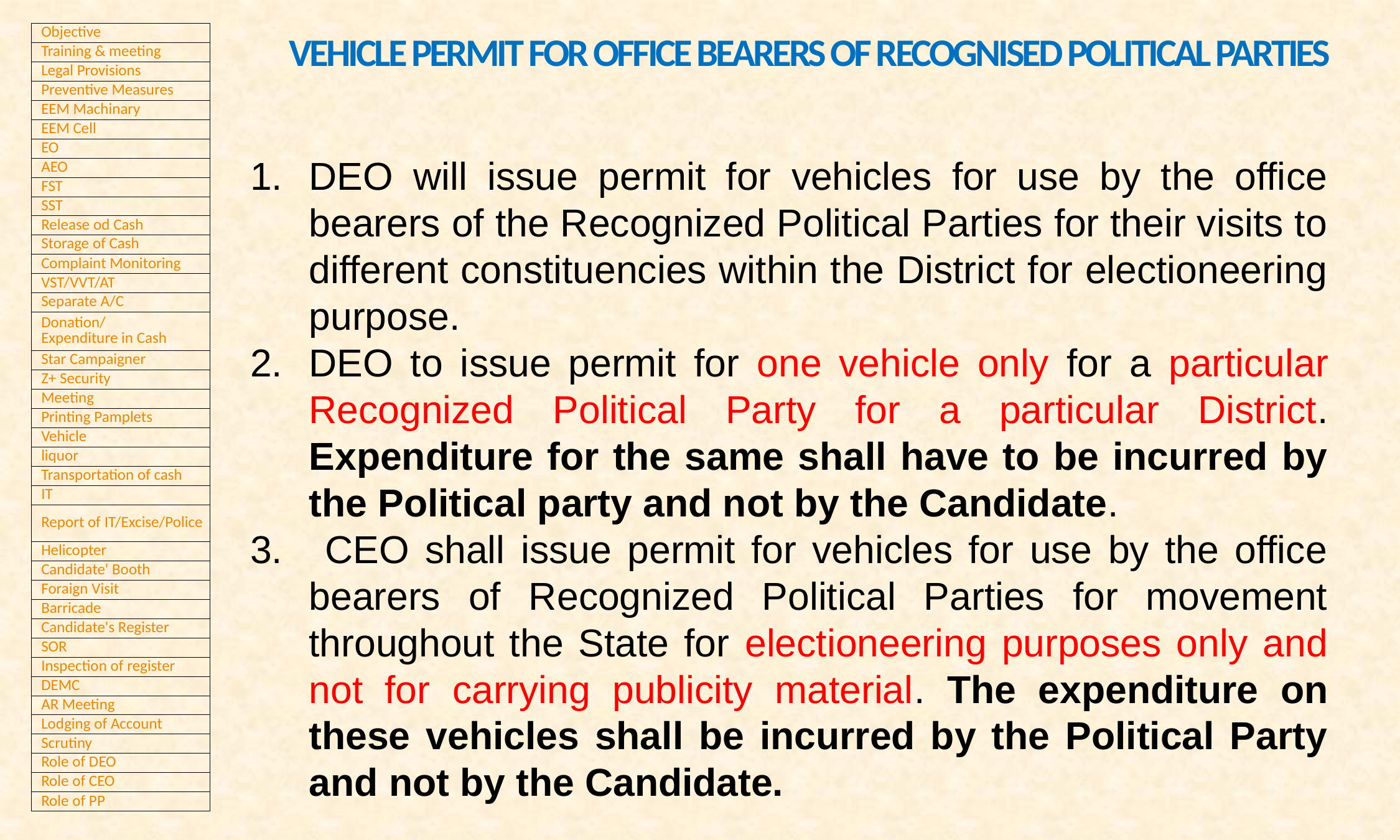

VEHICLE PERMIT FOR OFFICE BEARERS OF RECOGNISED POLITICAL PARTIES
DEO will issue permit for vehicles for use by the office bearers of the Recognized Political Parties for their visits to different constituencies within the District for electioneering purpose.
DEO to issue permit for one vehicle only for a particular Recognized Political Party for a particular District. Expenditure for the same shall have to be incurred by the Political party and not by the Candidate.
 CEO shall issue permit for vehicles for use by the office bearers of Recognized Political Parties for movement throughout the State for electioneering purposes only and not for carrying publicity material. The expenditure on these vehicles shall be incurred by the Political Party and not by the Candidate.